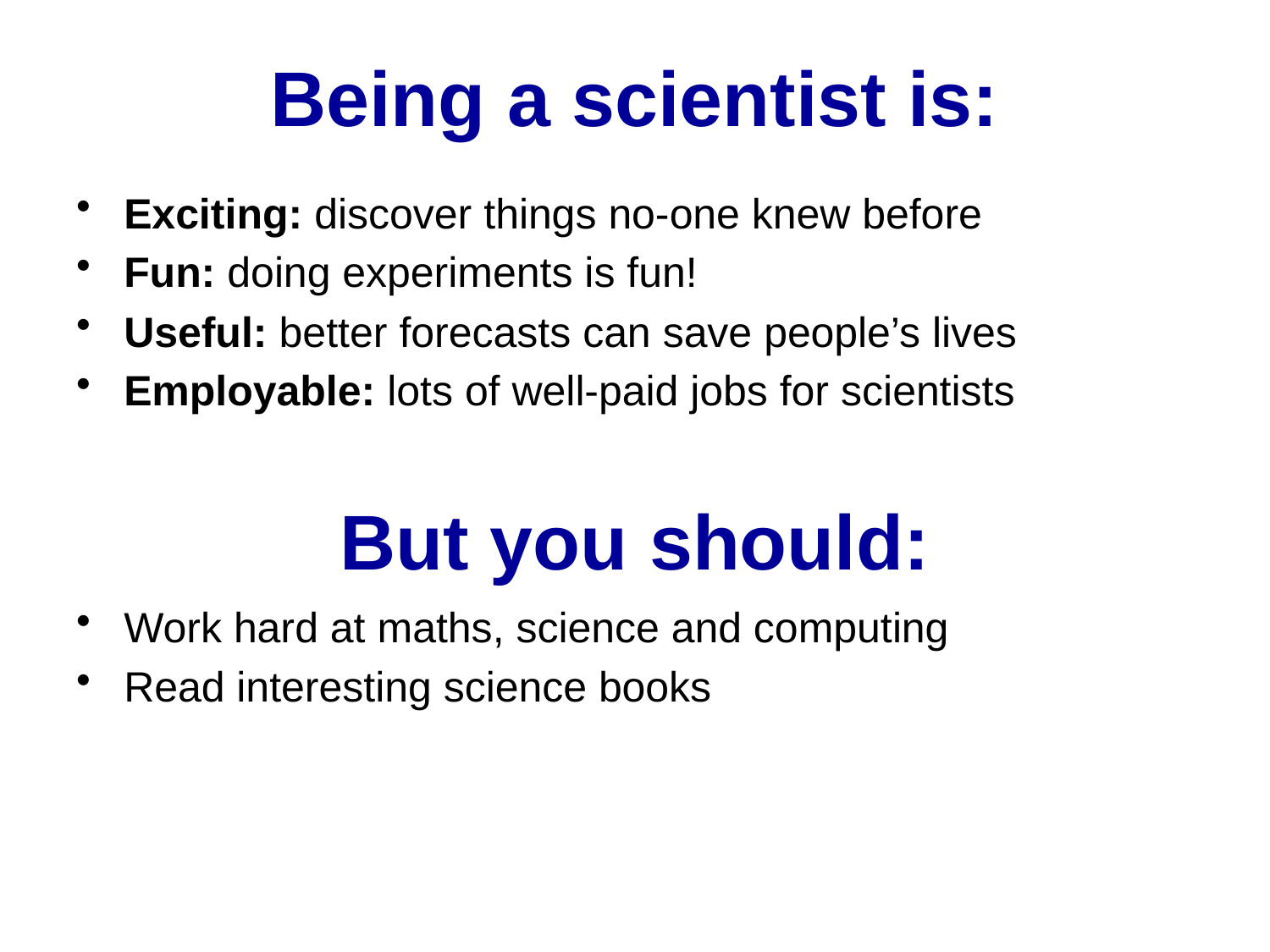

# Being a scientist is:
Exciting: discover things no-one knew before
Fun: doing experiments is fun!
Useful: better forecasts can save people’s lives
Employable: lots of well-paid jobs for scientists

Work hard at maths, science and computing
Read interesting science books
But you should: